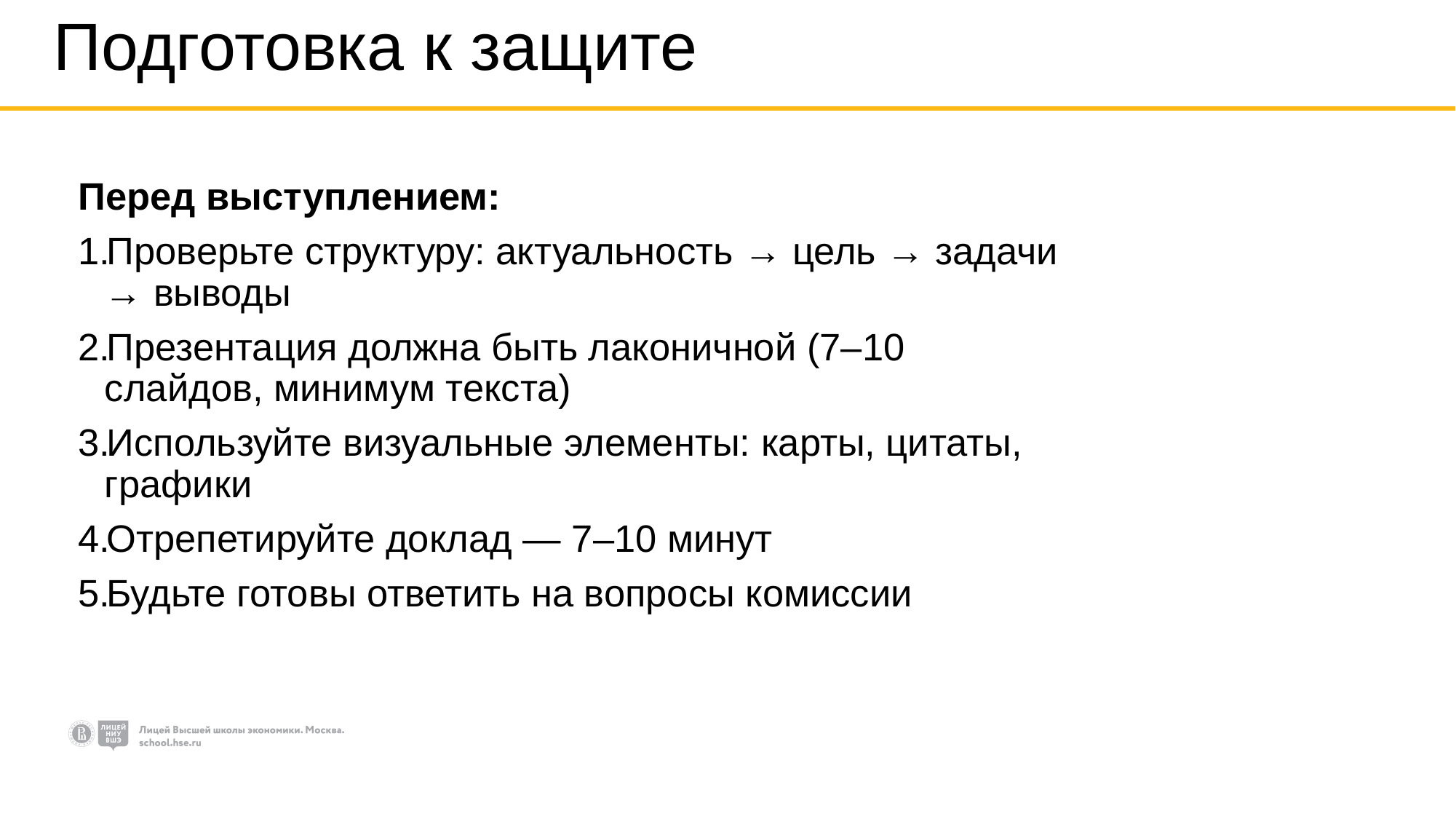

# Подготовка к защите
Перед выступлением:
Проверьте структуру: актуальность → цель → задачи → выводы
Презентация должна быть лаконичной (7–10 слайдов, минимум текста)
Используйте визуальные элементы: карты, цитаты, графики
Отрепетируйте доклад — 7–10 минут
Будьте готовы ответить на вопросы комиссии